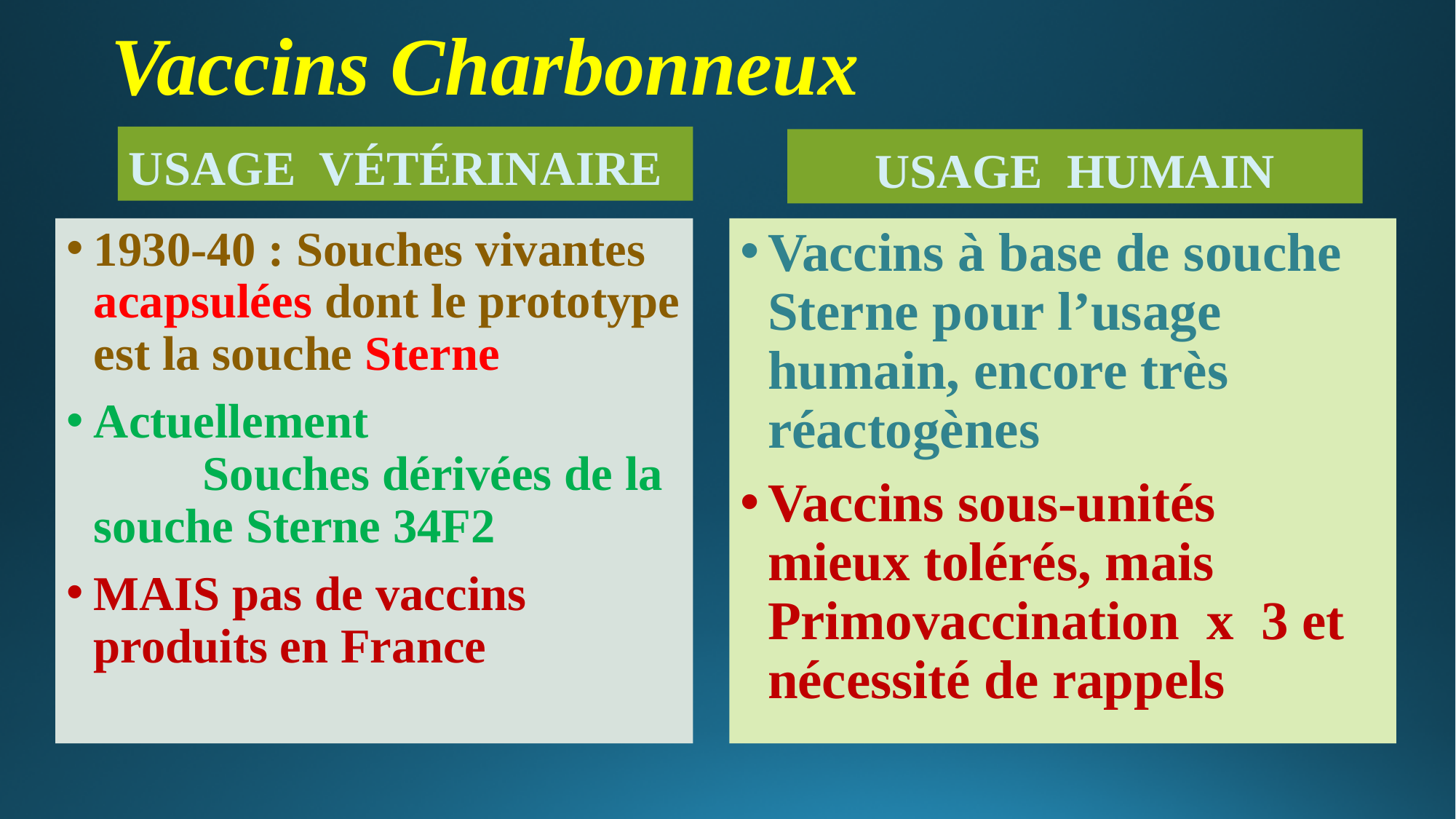

# Vaccins Charbonneux
USAGE  VÉTÉRINAIRE
USAGE  HUMAIN
1930-40 : Souches vivantes acapsulées dont le prototype est la souche Sterne
Actuellement				Souches dérivées de la souche Sterne 34F2
MAIS pas de vaccins produits en France
Vaccins à base de souche Sterne pour l’usage humain, encore très réactogènes
Vaccins sous-unités  mieux tolérés, mais Primovaccination  x  3 et nécessité de rappels